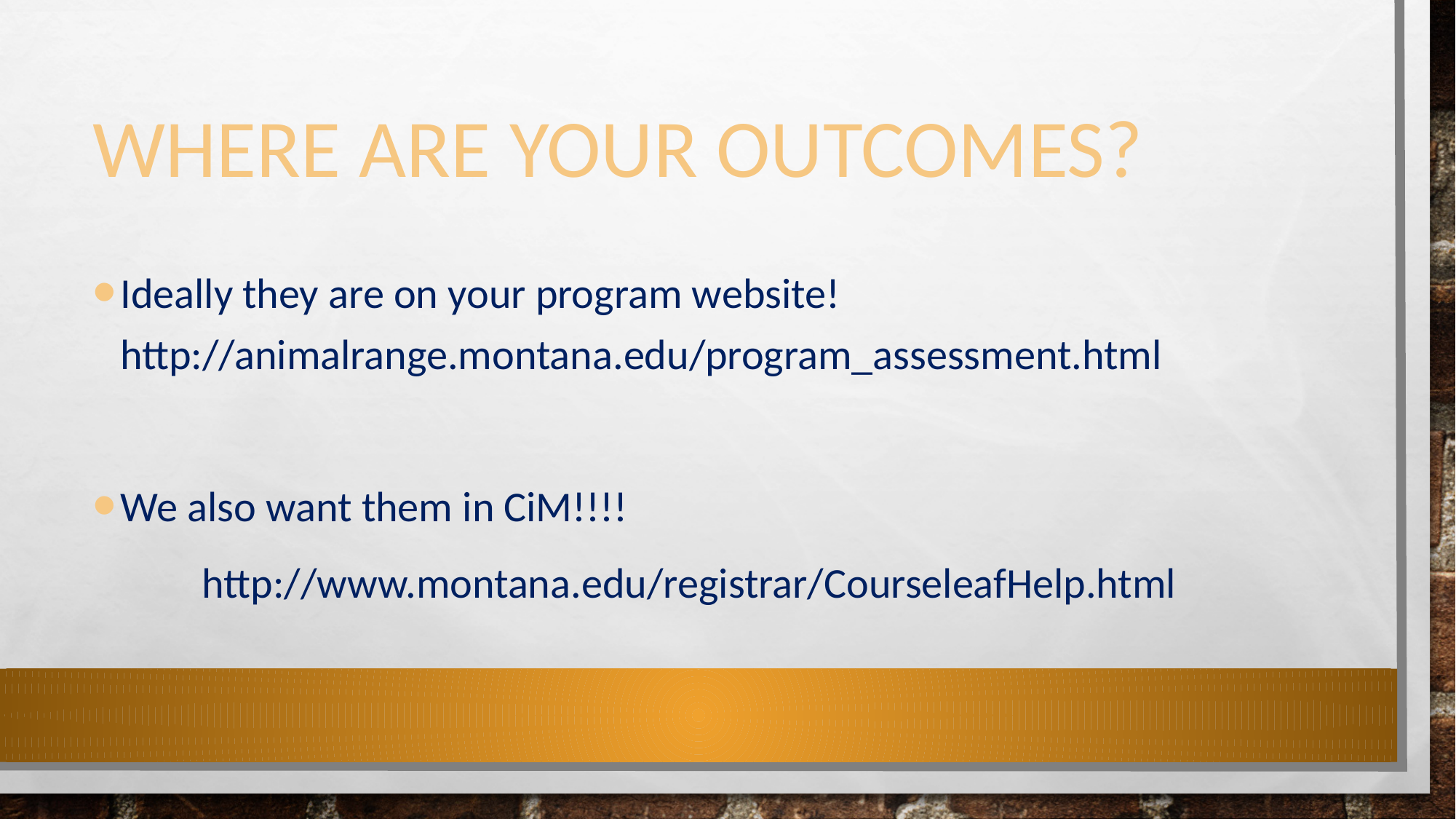

# Where are your outcomes?
Ideally they are on your program website! 	http://animalrange.montana.edu/program_assessment.html

We also want them in CiM!!!!
	http://www.montana.edu/registrar/CourseleafHelp.html